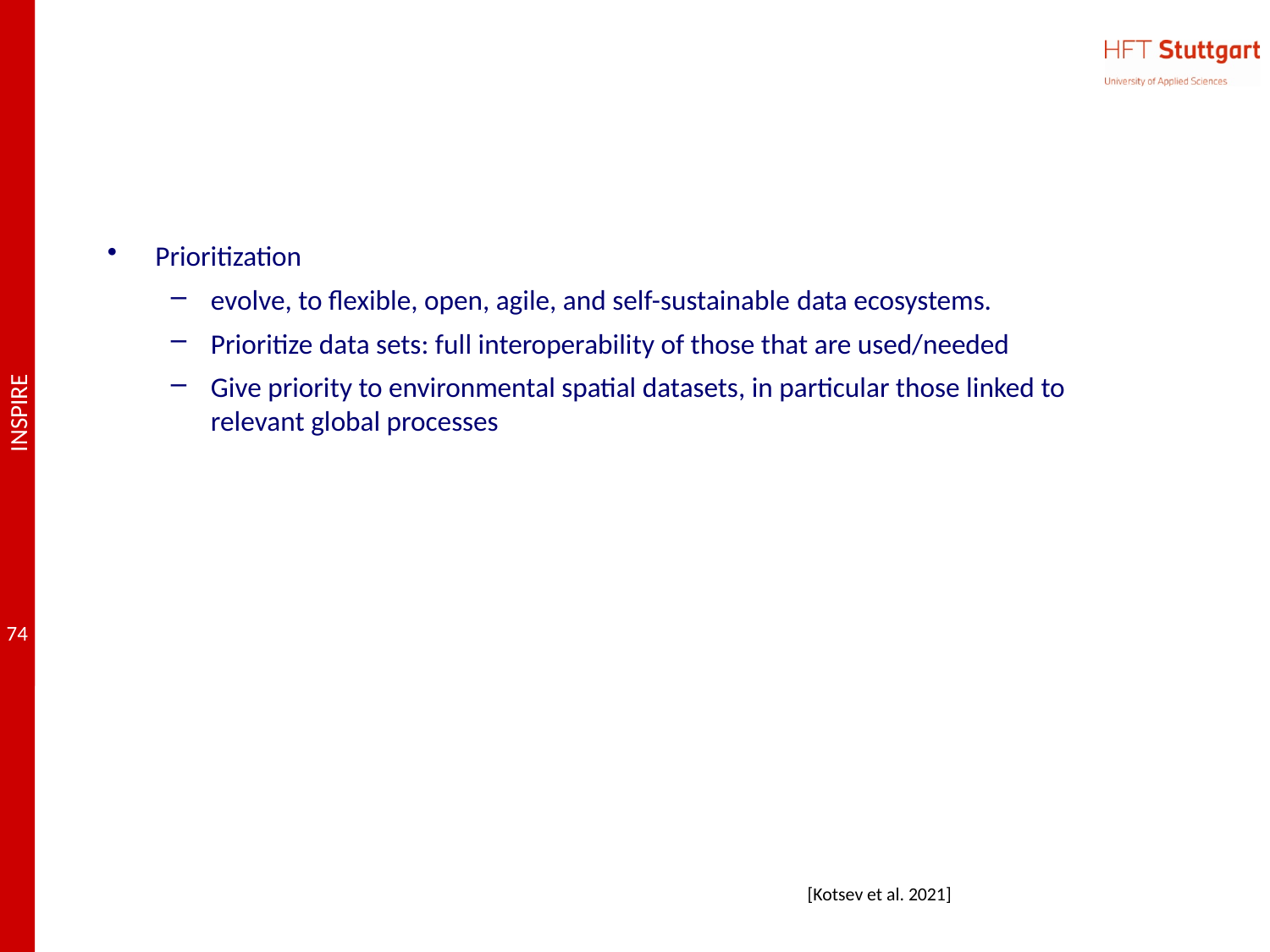

#
Prioritization
evolve, to flexible, open, agile, and self-sustainable data ecosystems.
Prioritize data sets: full interoperability of those that are used/needed
Give priority to environmental spatial datasets, in particular those linked to relevant global processes

[Kotsev et al. 2021]